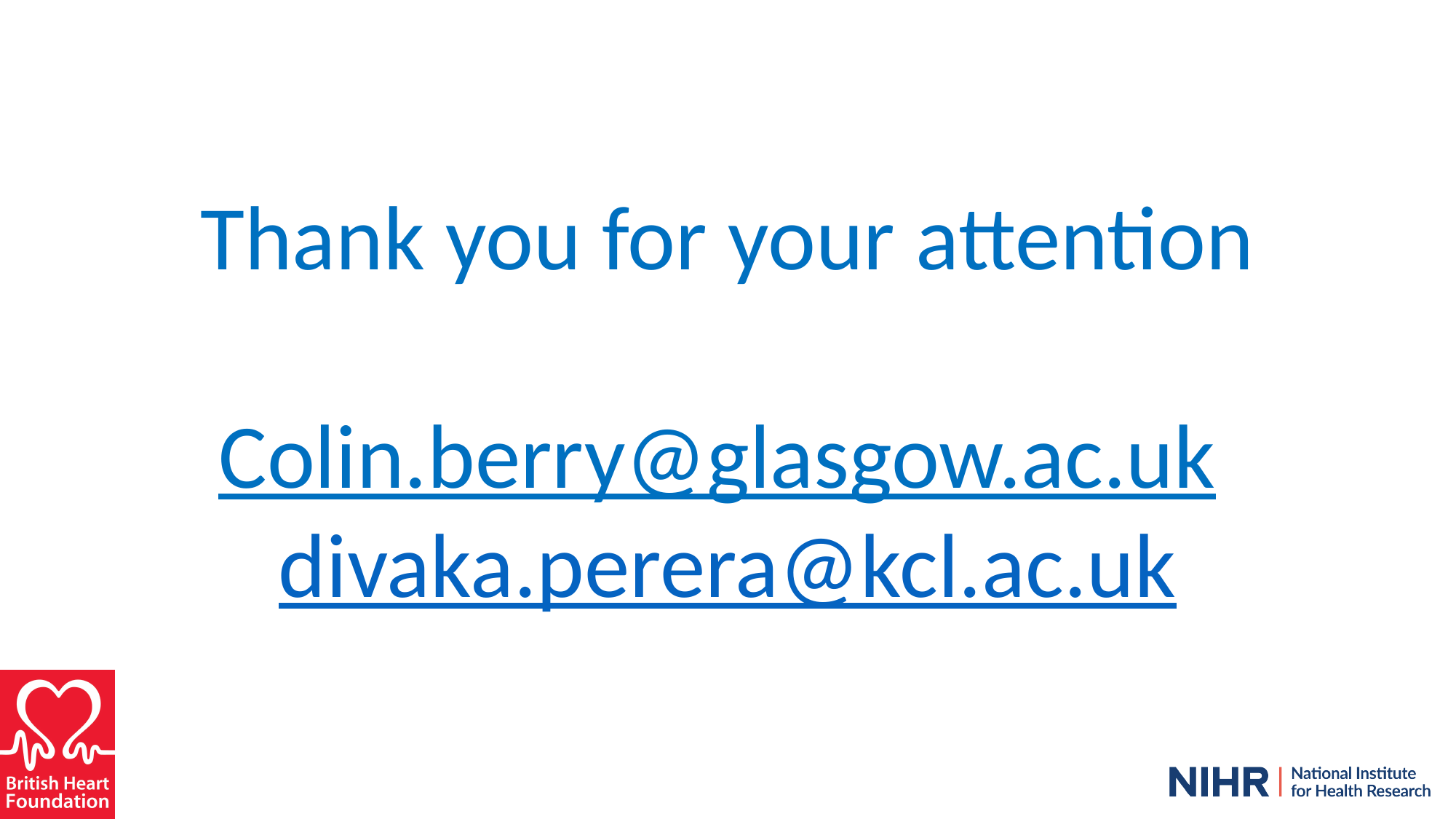

Thank you for your attention

Colin.berry@glasgow.ac.uk
divaka.perera@kcl.ac.uk